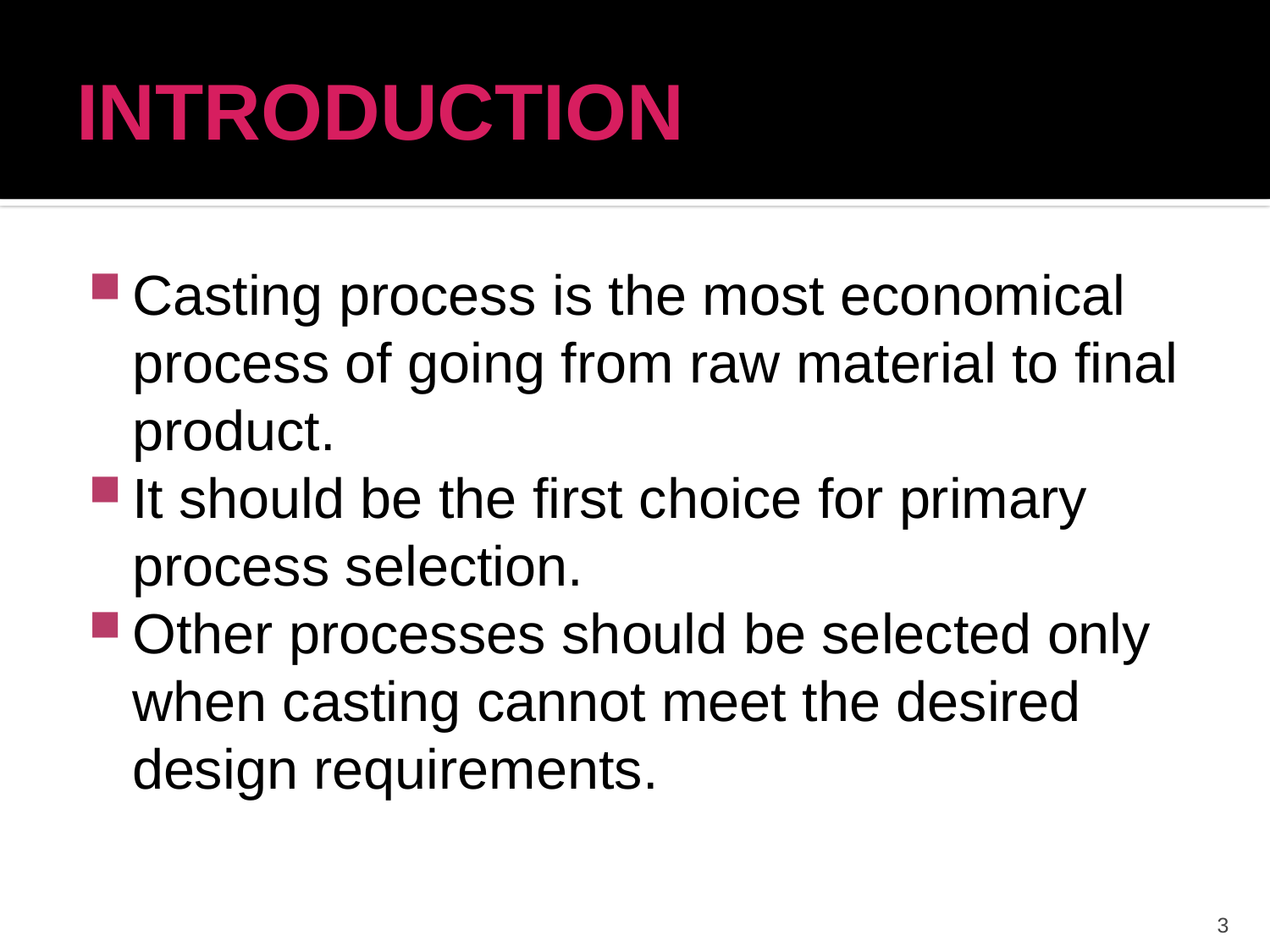

# INTRODUCTION
Casting process is the most economical process of going from raw material to final product.
It should be the first choice for primary process selection.
Other processes should be selected only when casting cannot meet the desired design requirements.
3